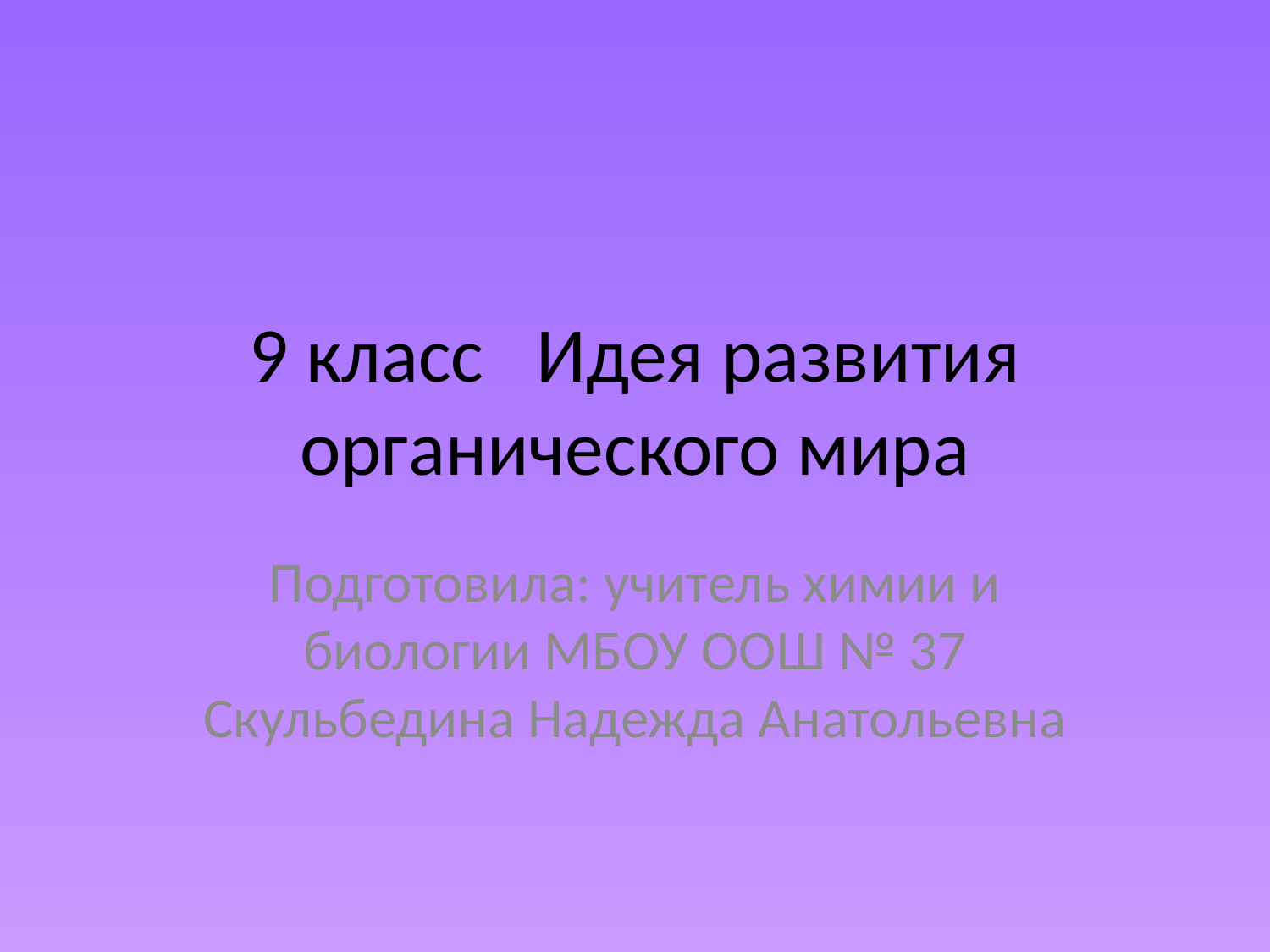

# 9 класс   Идея развития органического мира
Подготовила: учитель химии и биологии МБОУ ООШ № 37 Скульбедина Надежда Анатольевна